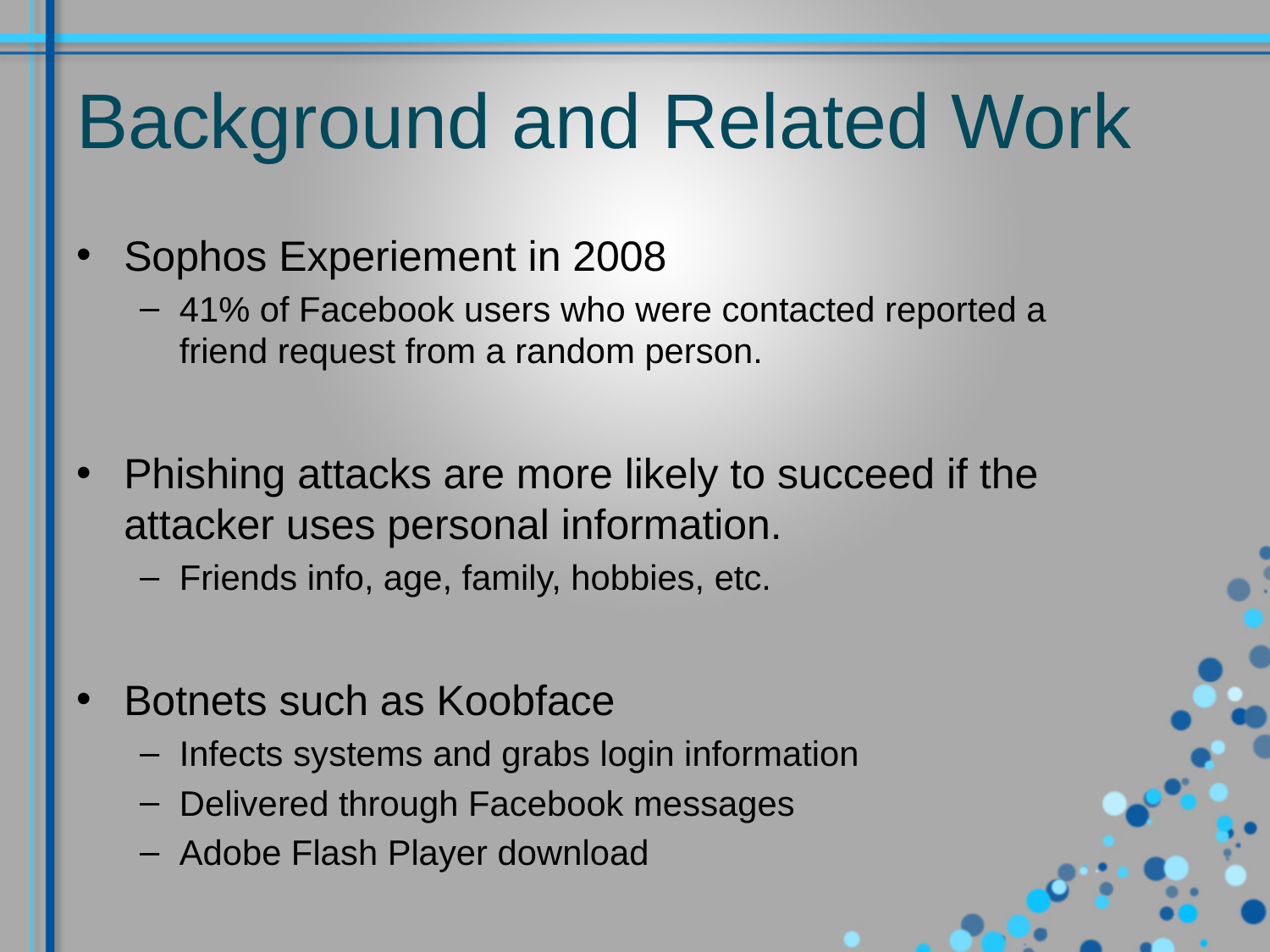

# Background and Related Work
Sophos Experiement in 2008
41% of Facebook users who were contacted reported a friend request from a random person.

Phishing attacks are more likely to succeed if the attacker uses personal information.
Friends info, age, family, hobbies, etc.

Botnets such as Koobface
Infects systems and grabs login information
Delivered through Facebook messages
Adobe Flash Player download